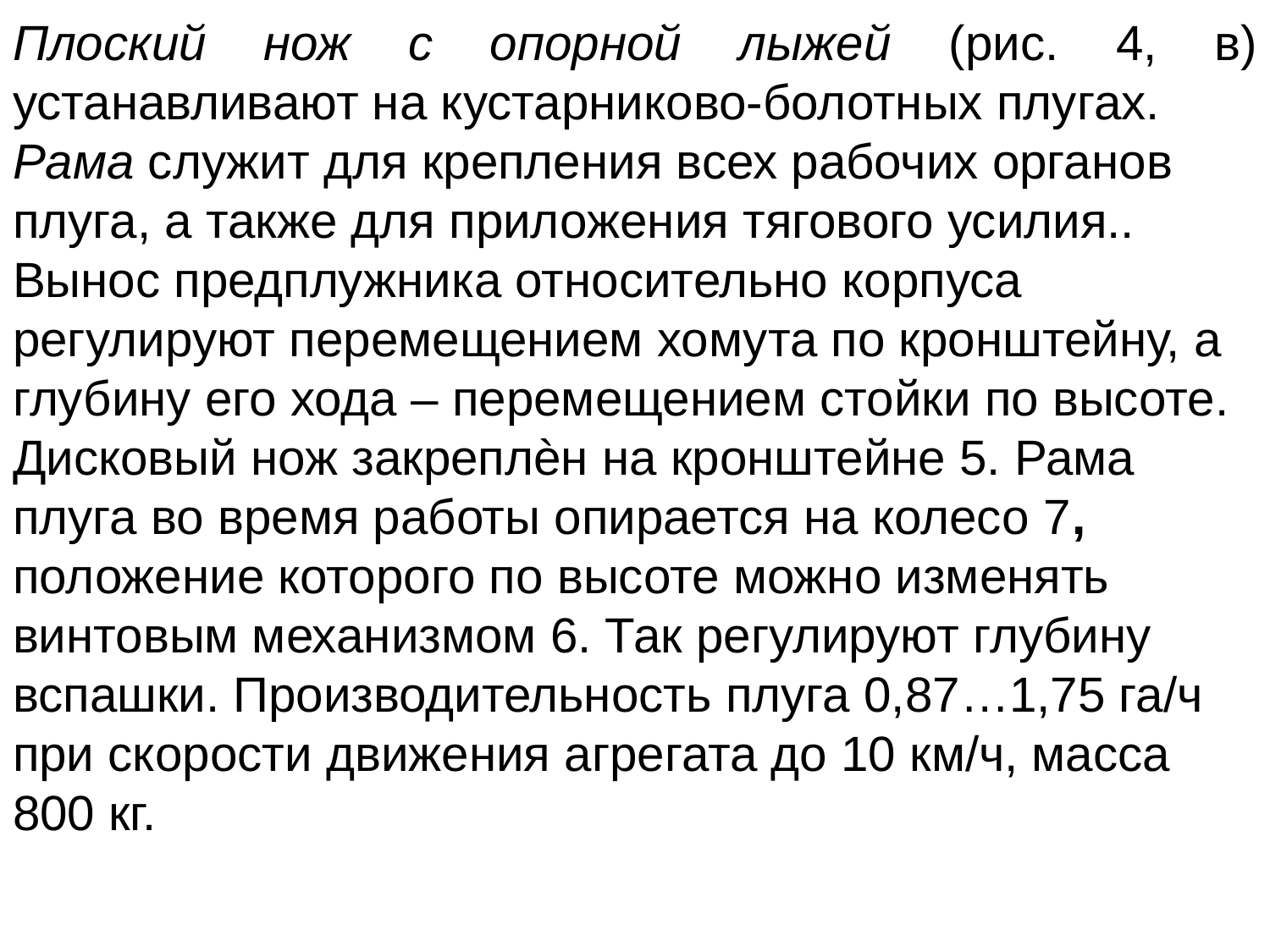

Плоский нож с опорной лыжей (рис. 4, в) устанавливают на кустарниково-болотных плугах.
Рама служит для крепления всех рабочих органов плуга, а также для приложения тягового усилия.. Вынос предплужника относительно корпуса регулируют перемещением хомута по кронштейну, а глубину его хода – перемещением стойки по высоте. Дисковый нож закреплѐн на кронштейне 5. Рама плуга во время работы опирается на колесо 7, положение которого по высоте можно изменять винтовым механизмом 6. Так регулируют глубину вспашки. Производительность плуга 0,87…1,75 га/ч при скорости движения агрегата до 10 км/ч, масса 800 кг.